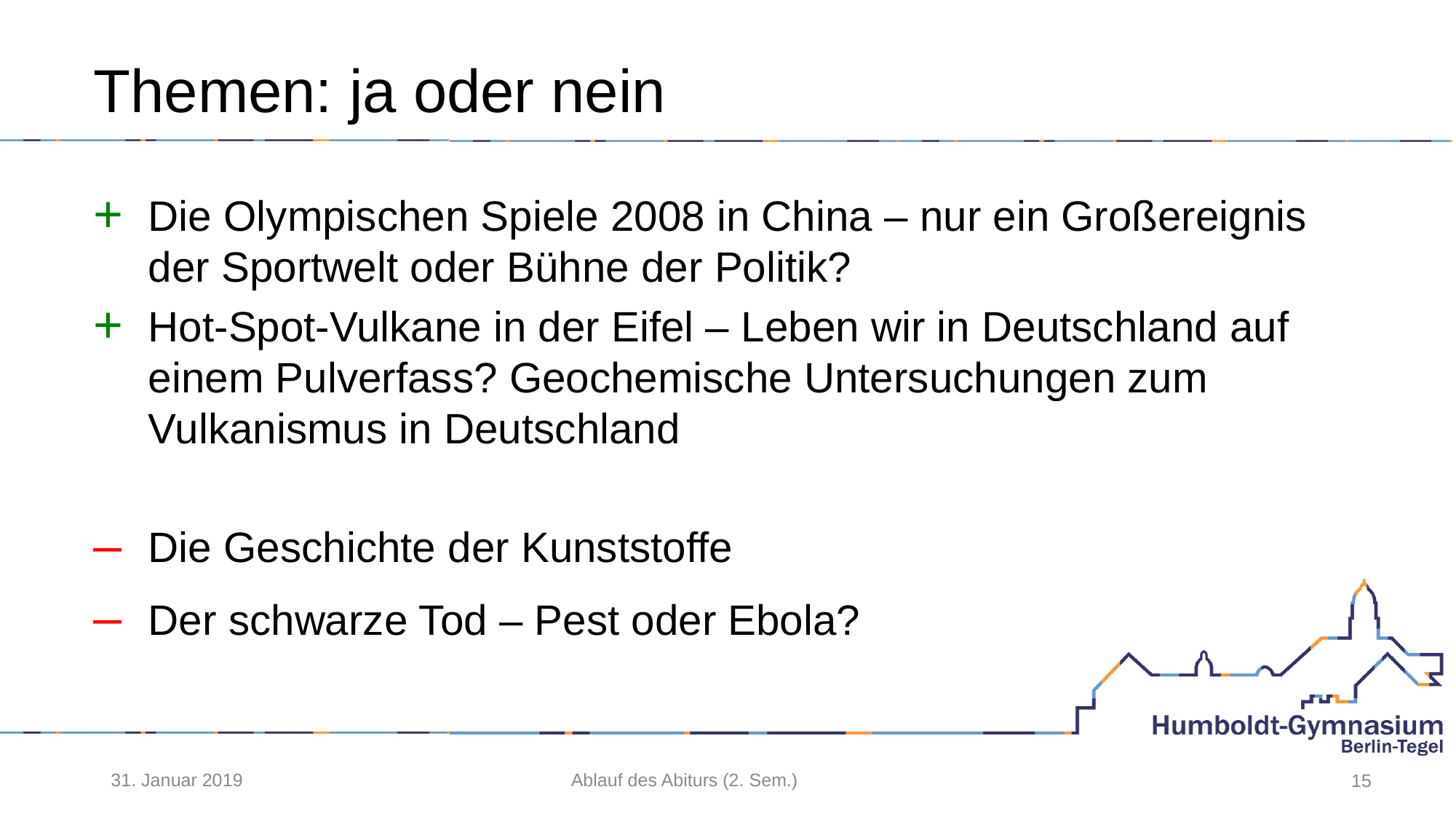

# Themen: ja oder nein
Die Olympischen Spiele 2008 in China – nur ein Großereignis der Sportwelt oder Bühne der Politik?
Hot-Spot-Vulkane in der Eifel – Leben wir in Deutschland auf einem Pulverfass? Geochemische Untersuchungen zum Vulkanismus in Deutschland

Die Geschichte der Kunststoffe
Der schwarze Tod – Pest oder Ebola?

31. Januar 2019
Ablauf des Abiturs (2. Sem.)
15